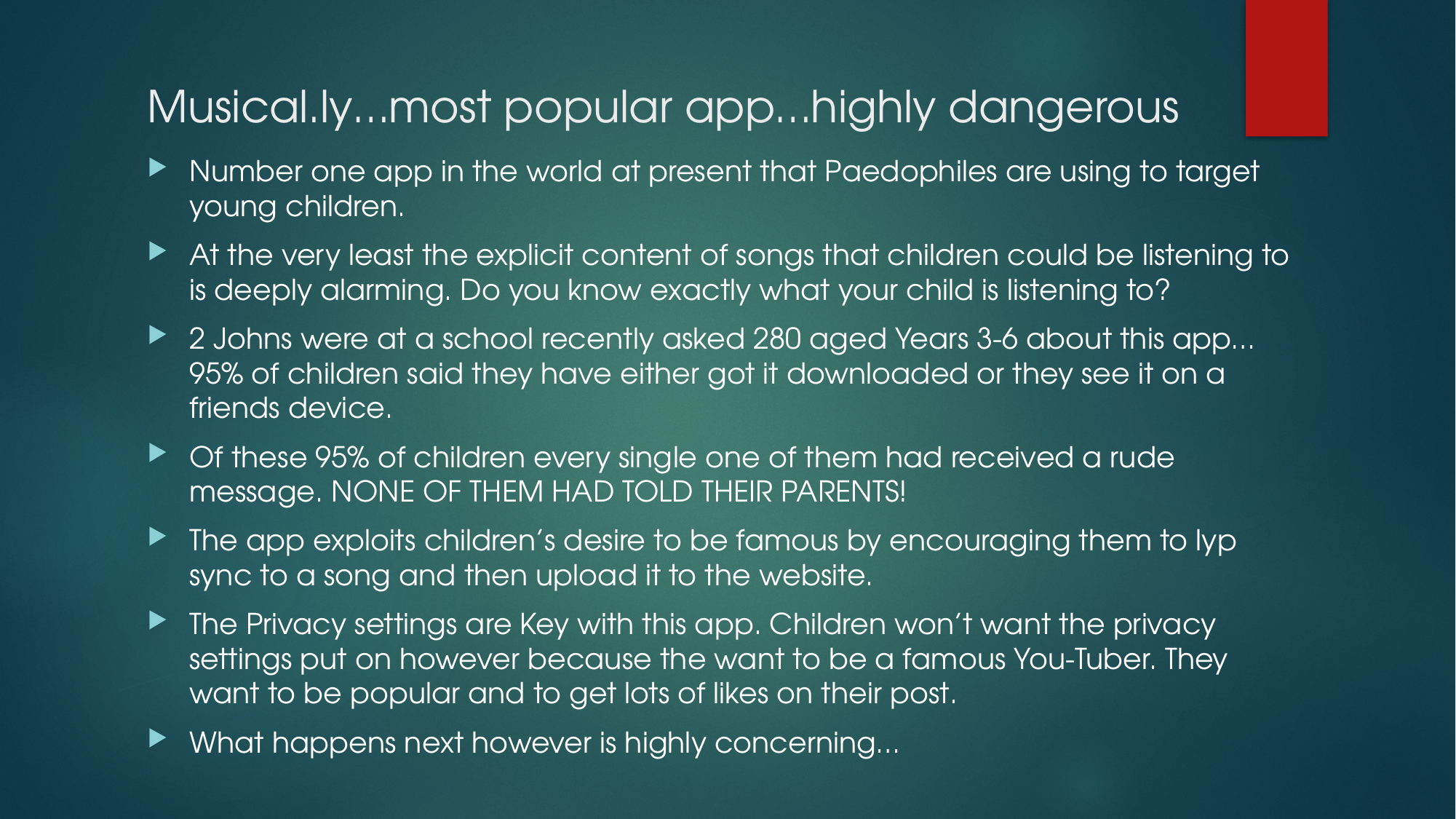

# Musical.ly…most popular app…highly dangerous
Number one app in the world at present that Paedophiles are using to target young children.
At the very least the explicit content of songs that children could be listening to is deeply alarming. Do you know exactly what your child is listening to?
2 Johns were at a school recently asked 280 aged Years 3-6 about this app…95% of children said they have either got it downloaded or they see it on a friends device.
Of these 95% of children every single one of them had received a rude message. NONE OF THEM HAD TOLD THEIR PARENTS!
The app exploits children’s desire to be famous by encouraging them to lyp sync to a song and then upload it to the website.
The Privacy settings are Key with this app. Children won’t want the privacy settings put on however because the want to be a famous You-Tuber. They want to be popular and to get lots of likes on their post.
What happens next however is highly concerning…